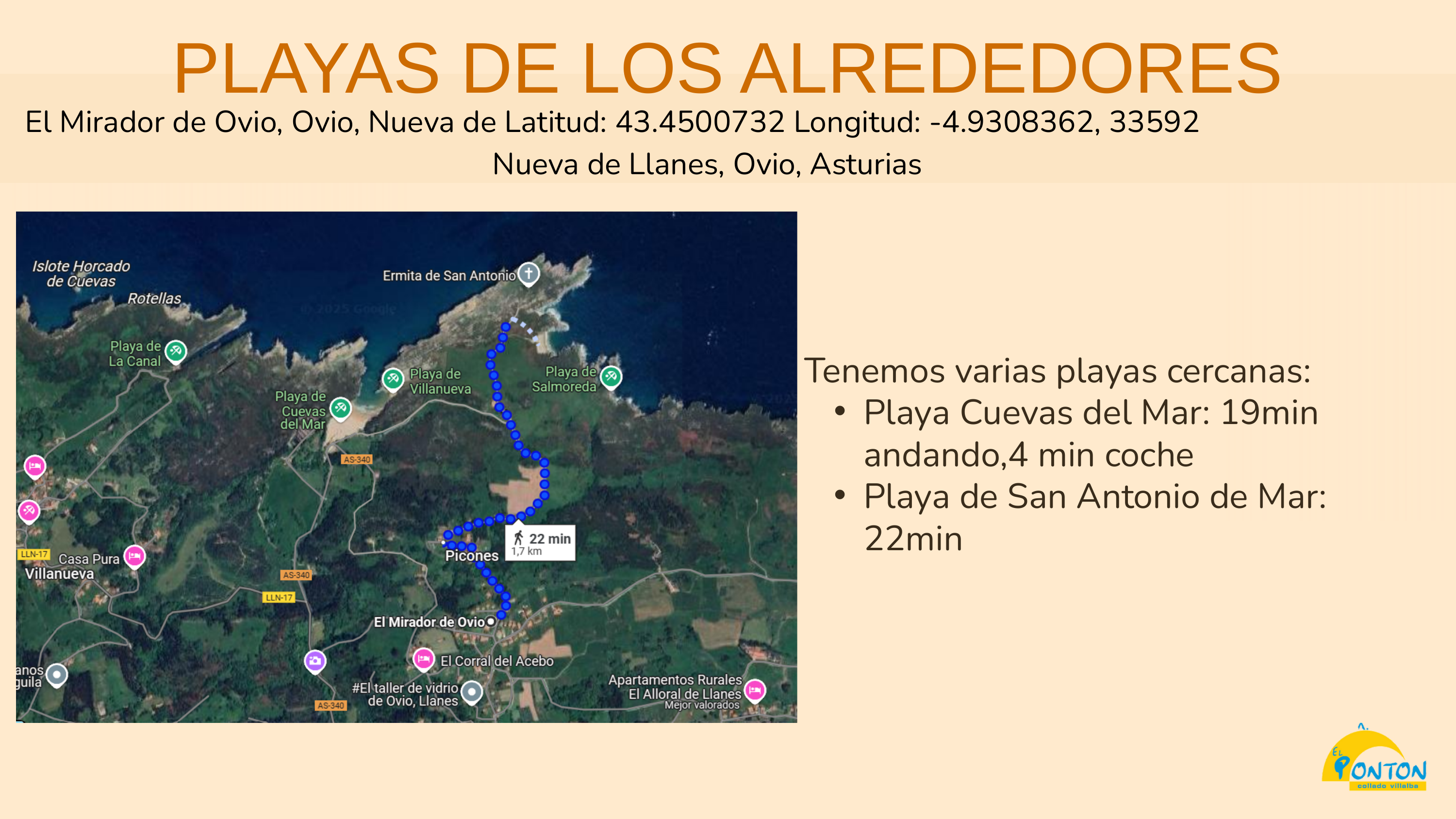

PLAYAS DE LOS ALREDEDORES

El Mirador de Ovio, Ovio, Nueva de Latitud: 43.4500732 Longitud: -4.9308362, 33592                         Nueva de Llanes, Ovio, Asturias

Tenemos varias playas cercanas:
Playa Cuevas del Mar: 19min andando,4 min coche
Playa de San Antonio de Mar: 22min